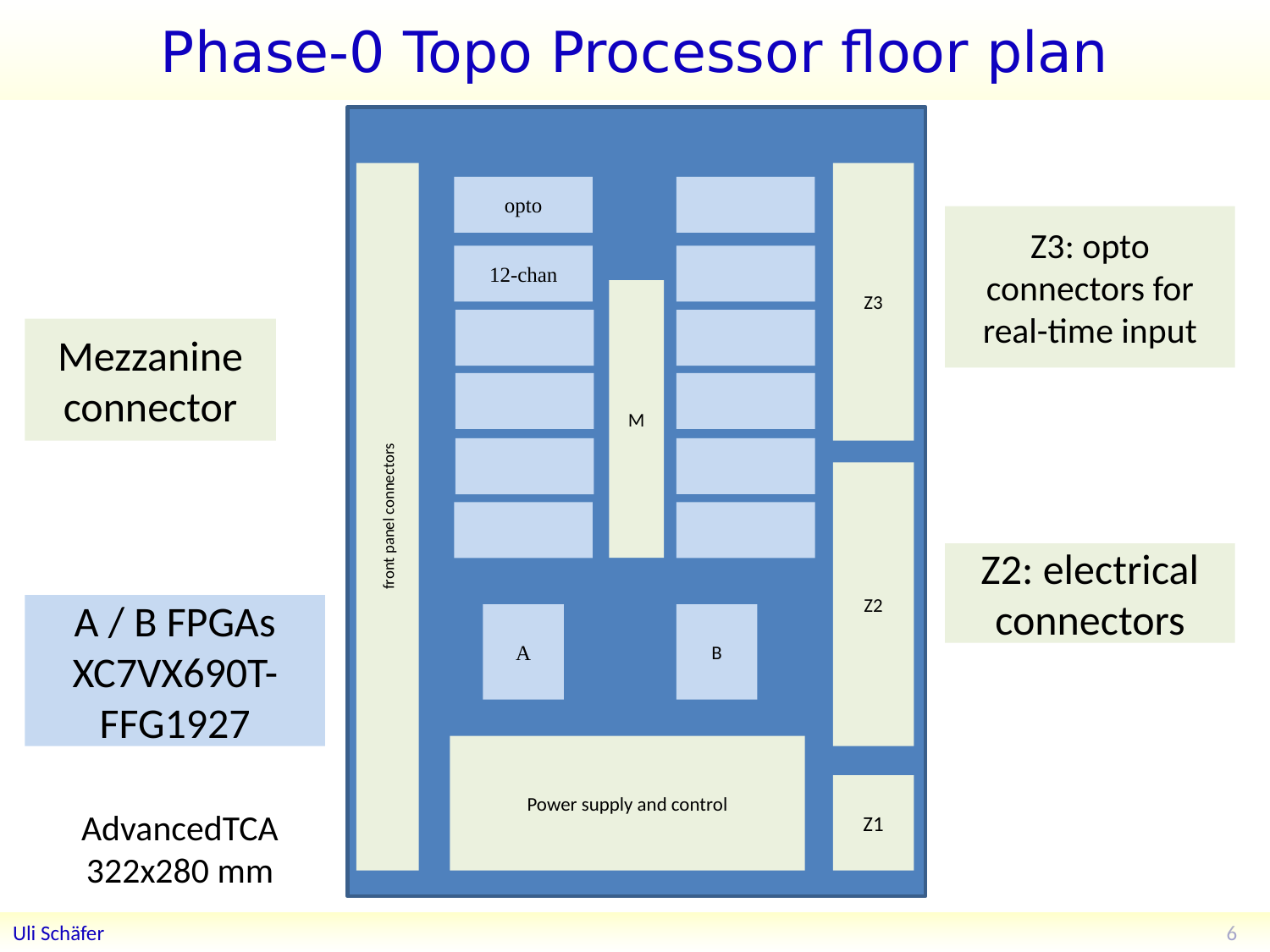

# Phase-0 Topo Processor floor plan

front panel connectors
Z3
opto

Z3: opto connectors for real-time input
12-chan

M

Mezzanine connector

Z2

Z2: electrical connectors
A / B FPGAs XC7VX690T-FFG1927
A
B
Power supply and control
Z1
AdvancedTCA
322x280 mm
6
Uli Schäfer